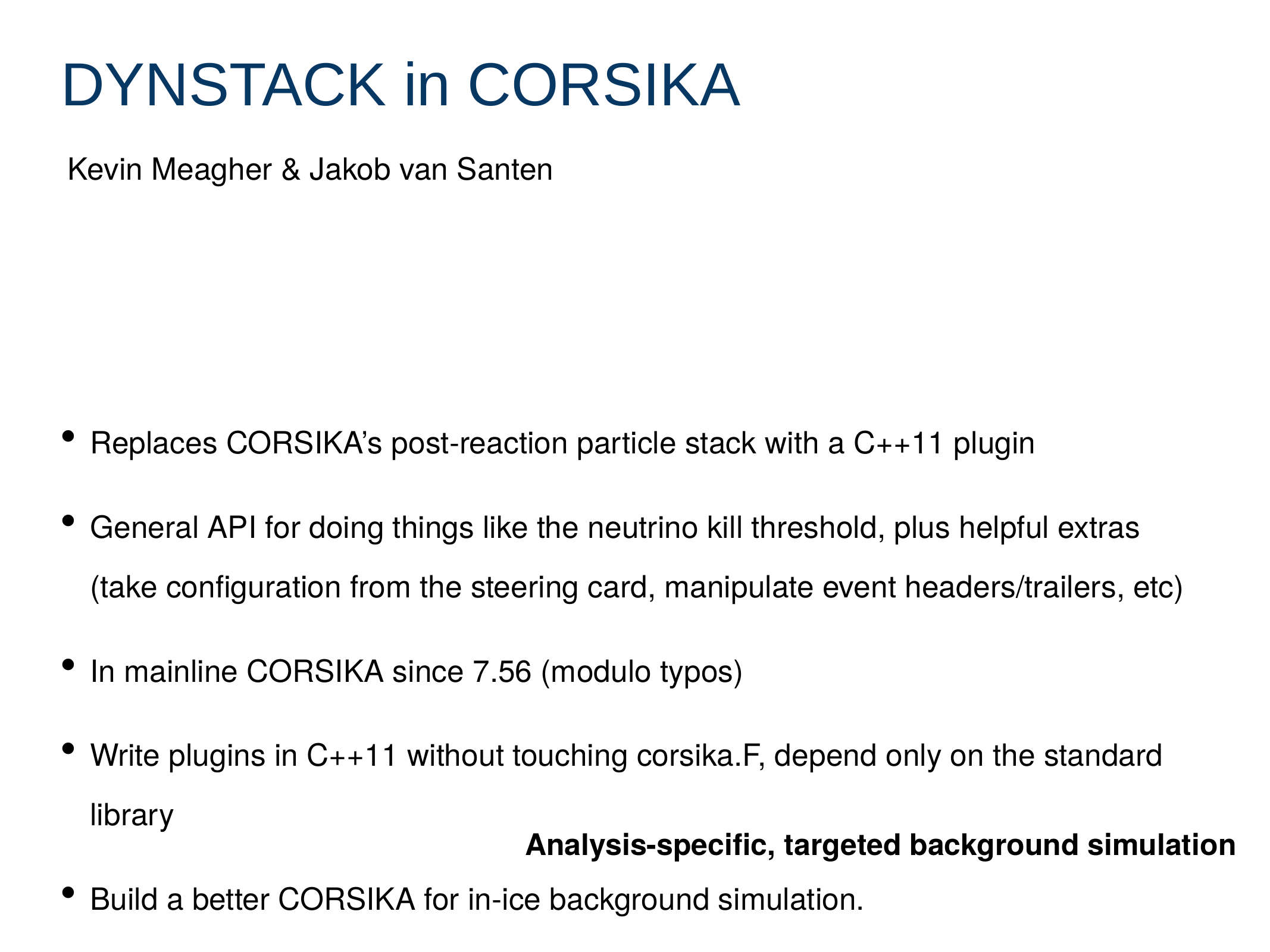

# DYNSTACK in CORSIKA
Kevin Meagher & Jakob van Santen

Replaces CORSIKA’s post-reaction particle stack with a C++11 plugin
General API for doing things like the neutrino kill threshold, plus helpful extras (take configuration from the steering card, manipulate event headers/trailers, etc)
In mainline CORSIKA since 7.56 (modulo typos)
Write plugins in C++11 without touching corsika.F, depend only on the standard library
Build a better CORSIKA for in-ice background simulation.
Reduce memory and disk requirements for high energy simulations.
Analysis-specific, targeted background simulation